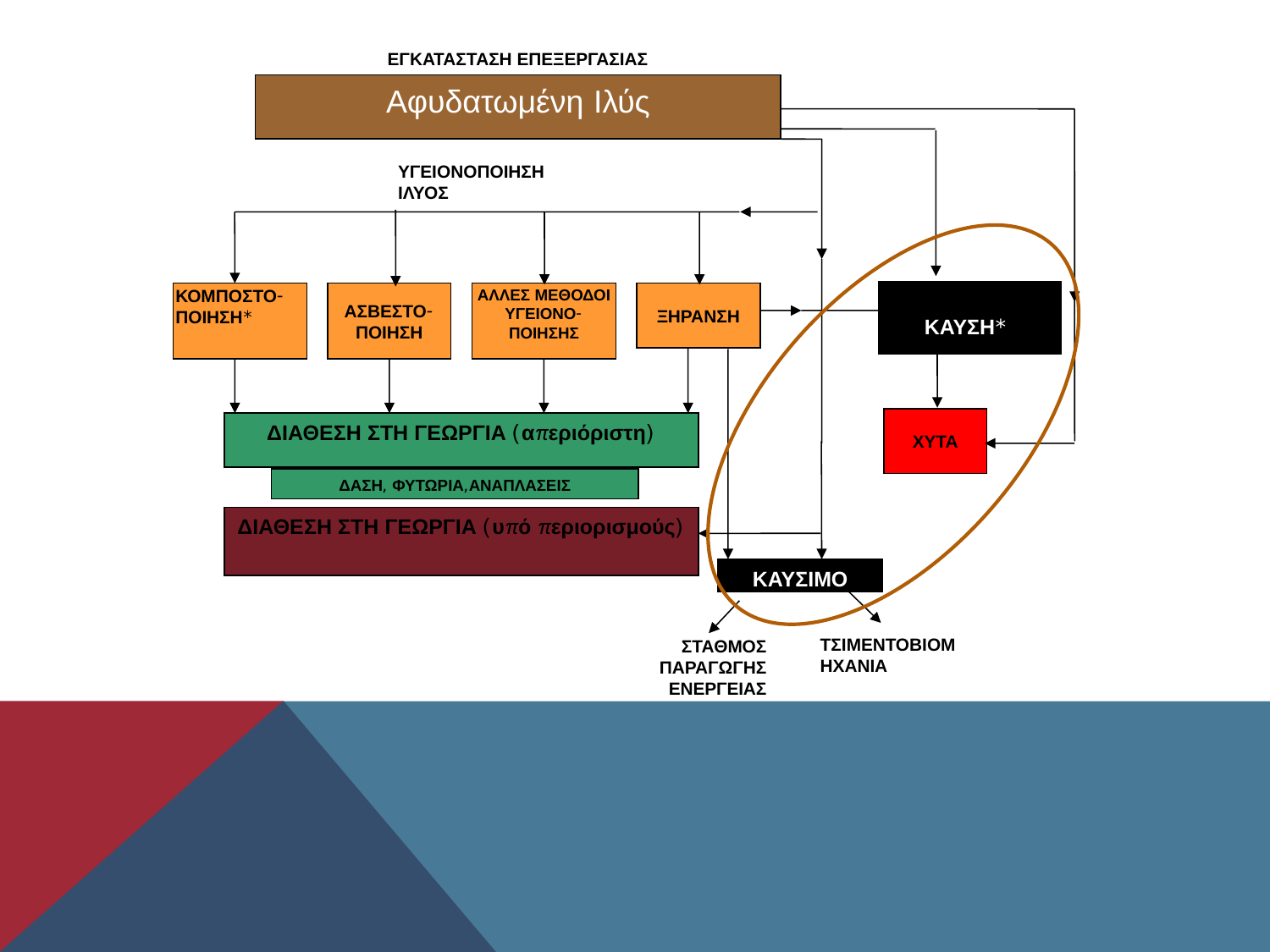

ΕΓΚΑΤΑΣΤΑΣΗ ΕΠΕΞΕΡΓΑΣΙΑΣ
Αφυδατωμένη Ιλύς

ΥΓΕΙΟΝΟΠΟΙΗΣΗ ΙΛΥΟΣ

ΚΑΥΣΗ*

ΚΟΜΠΟΣΤΟ-ΠΟΙΗΣΗ*
ΑΣΒΕΣΤΟ-ΠΟΙΗΣΗ
ΑΛΛΕΣ ΜΕΘΟΔΟΙ ΥΓΕΙΟΝΟ-ΠΟΙΗΣΗΣ
ΞΗΡΑΝΣΗ

ΧΥΤΑ
ΔΙΑΘΕΣΗ ΣΤΗ ΓΕΩΡΓΙΑ (απεριόριστη)

ΔΑΣΗ, ΦΥΤΩΡΙΑ,ΑΝΑΠΛΑΣΕΙΣ

ΚΑΥΣΙΜΟ

ΤΣΙΜΕΝΤΟΒΙΟΜΗΧΑΝΙΑ
ΣΤΑΘΜΟΣ ΠΑΡΑΓΩΓΗΣ ΕΝΕΡΓΕΙΑΣ

ΔΙΑΘΕΣΗ ΣΤΗ ΓΕΩΡΓΙΑ (υπό περιορισμούς)